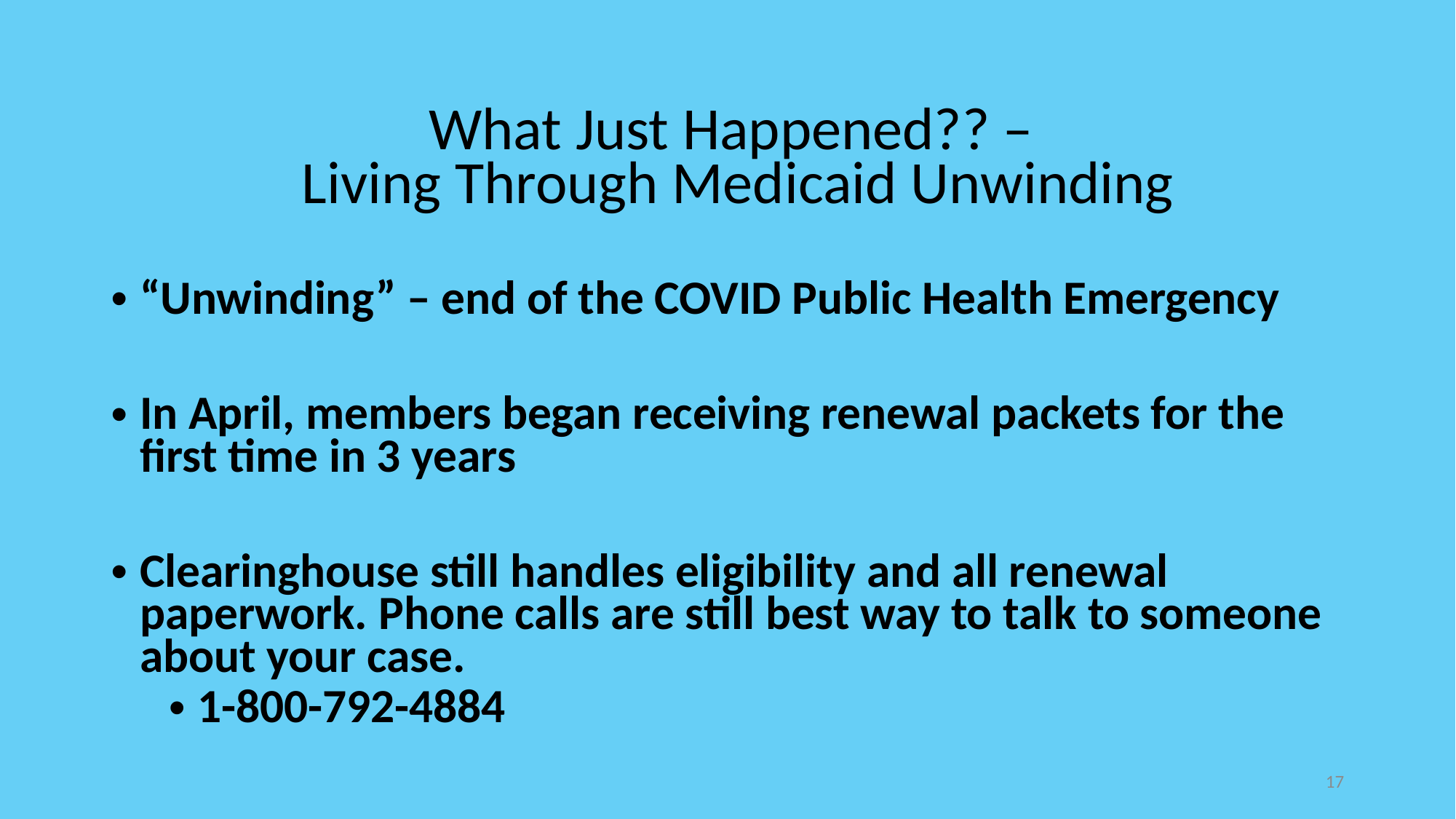

# What Just Happened?? – Living Through Medicaid Unwinding

“Unwinding” – end of the COVID Public Health Emergency

In April, members began receiving renewal packets for the first time in 3 years

Clearinghouse still handles eligibility and all renewal paperwork. Phone calls are still best way to talk to someone about your case.
1-800-792-4884
17